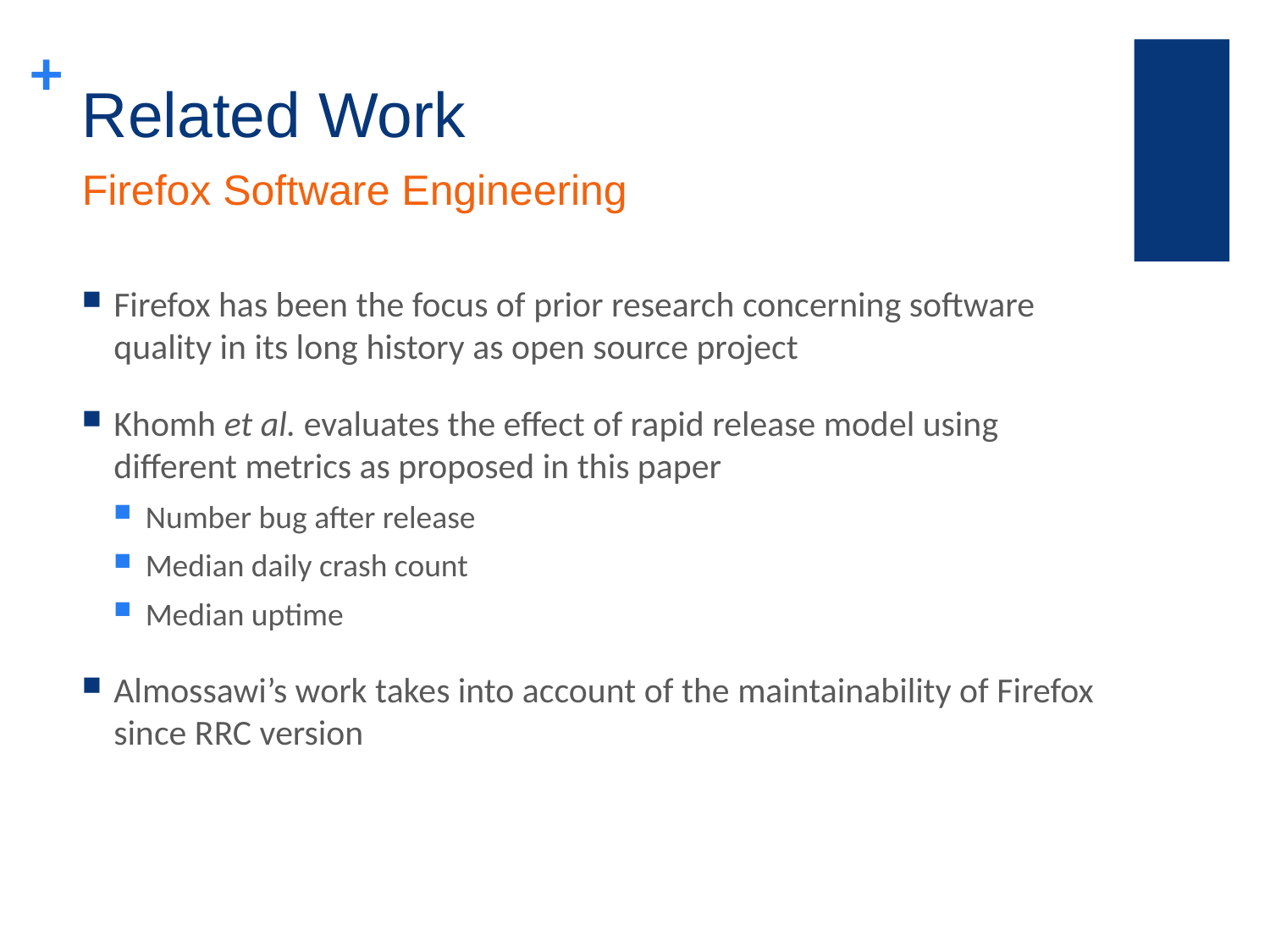

# Related Work
Firefox Software Engineering
Firefox has been the focus of prior research concerning software quality in its long history as open source project
Khomh et al. evaluates the effect of rapid release model using different metrics as proposed in this paper
Number bug after release
Median daily crash count
Median uptime
Almossawi’s work takes into account of the maintainability of Firefox since RRC version